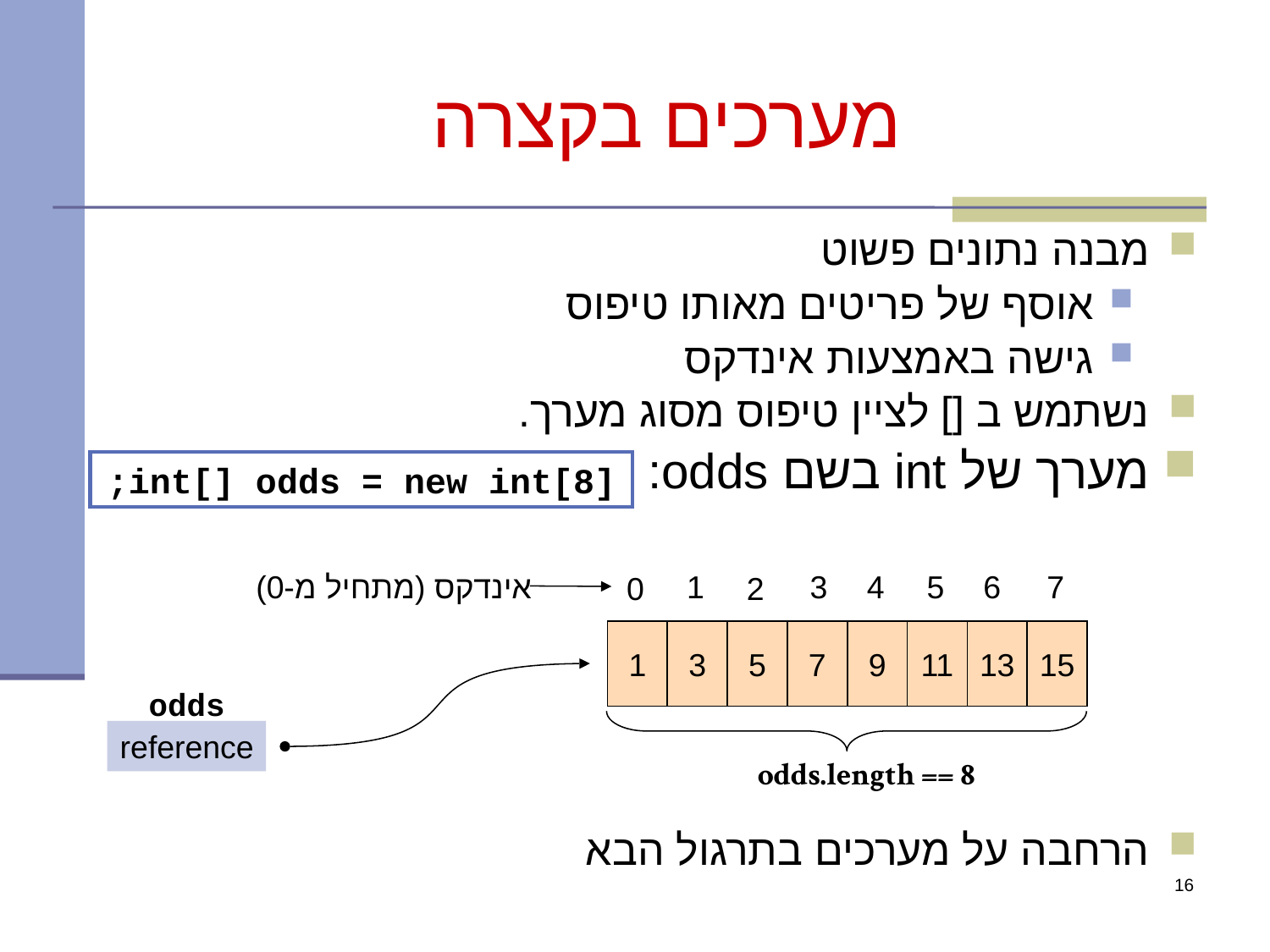

# מערכים בקצרה
מבנה נתונים פשוט
אוסף של פריטים מאותו טיפוס
גישה באמצעות אינדקס
נשתמש ב [] לציין טיפוס מסוג מערך.
מערך של int בשם odds:

הרחבה על מערכים בתרגול הבא
int[] odds = new int[8];

אינדקס (מתחיל מ-0)
1
3
4
5
6
7
0
2

1
3
5
7
9
11
13
15
odds
reference
odds.length == 8
16